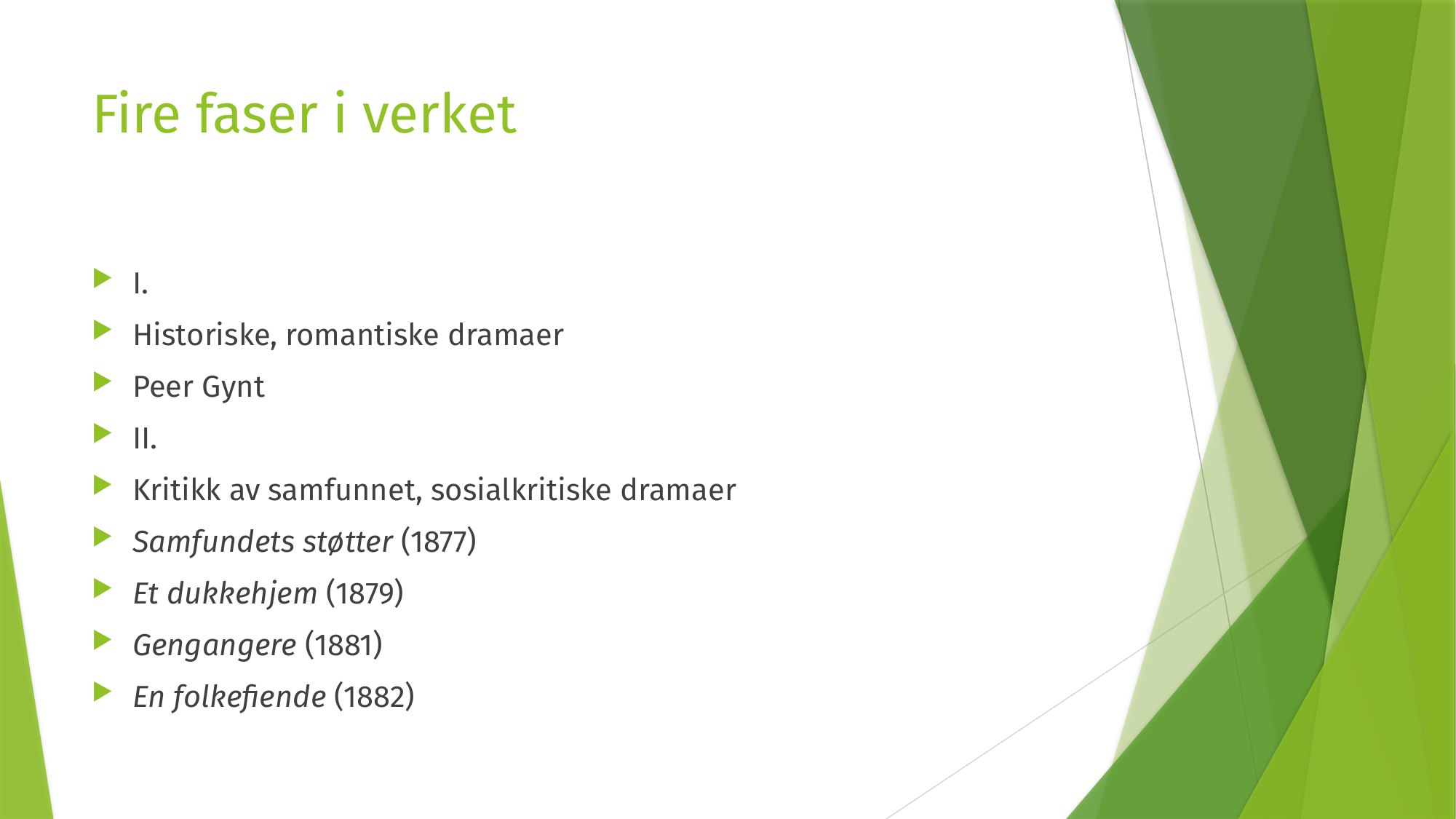

# Fire faser i verket
I.
Historiske, romantiske dramaer
Peer Gynt
II.
Kritikk av samfunnet, sosialkritiske dramaer
Samfundets støtter (1877)
Et dukkehjem (1879)
Gengangere (1881)
En folkefiende (1882)